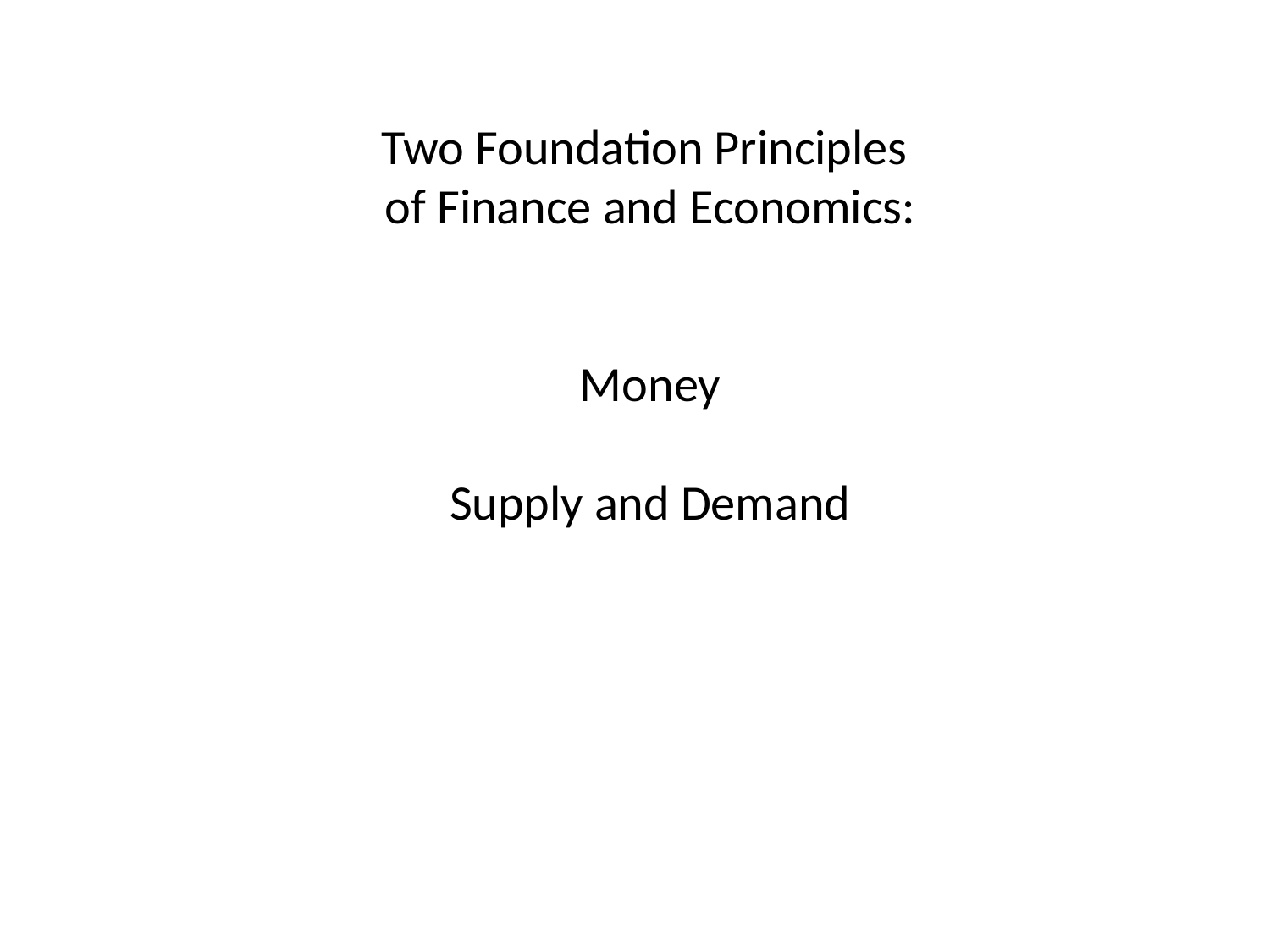

Two Foundation Principles
of Finance and Economics:

Money

Supply and Demand